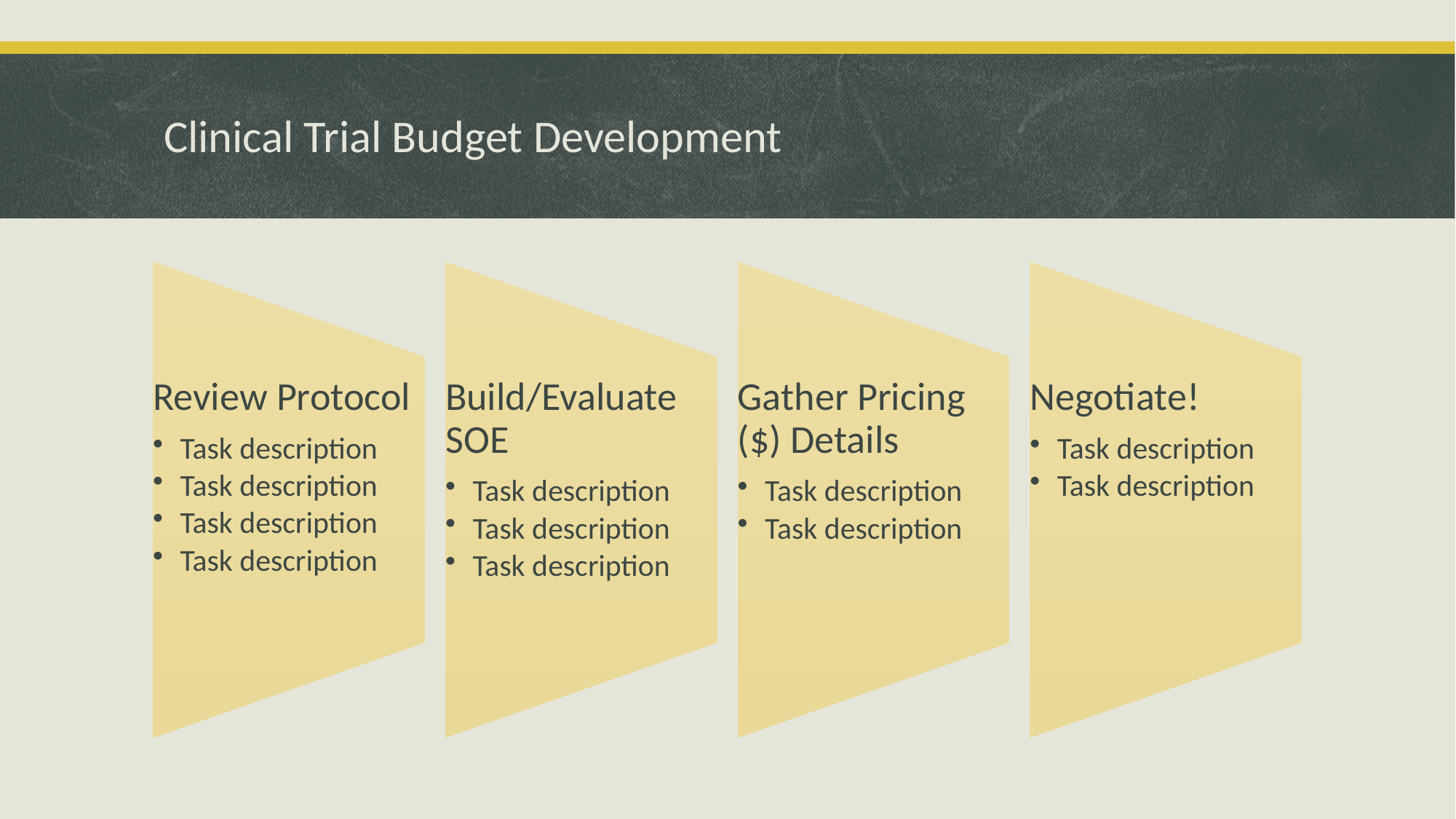

# Clinical Trial Budget Development
Review Protocol
Task description
Task description
Task description
Task description
Build/Evaluate SOE
Task description
Task description
Task description
Gather Pricing ($) Details
Task description
Task description
Negotiate!
Task description
Task description